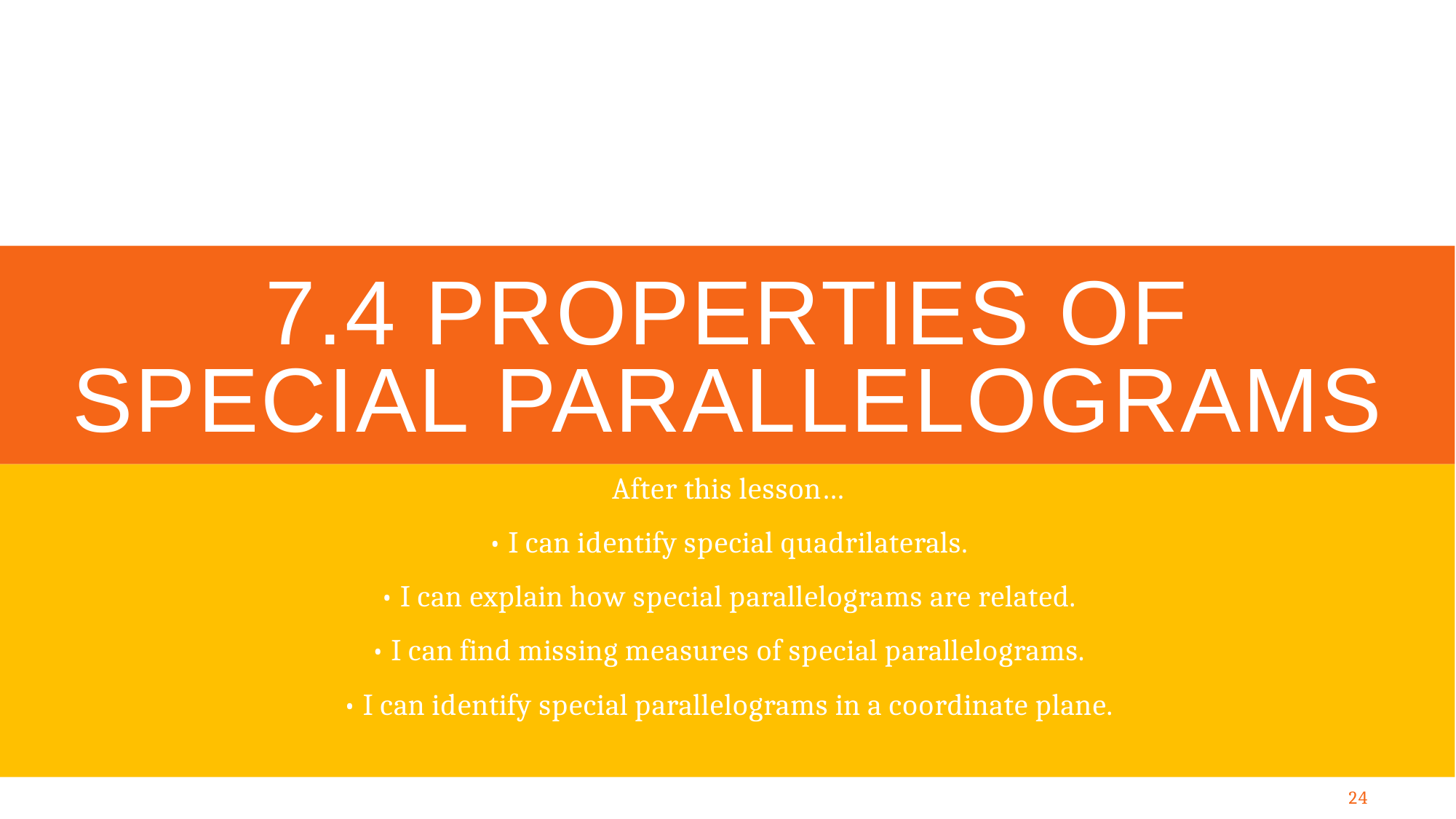

# 7.4 Properties of Special Parallelograms
After this lesson…
• I can identify special quadrilaterals.
• I can explain how special parallelograms are related.
• I can find missing measures of special parallelograms.
• I can identify special parallelograms in a coordinate plane.
24